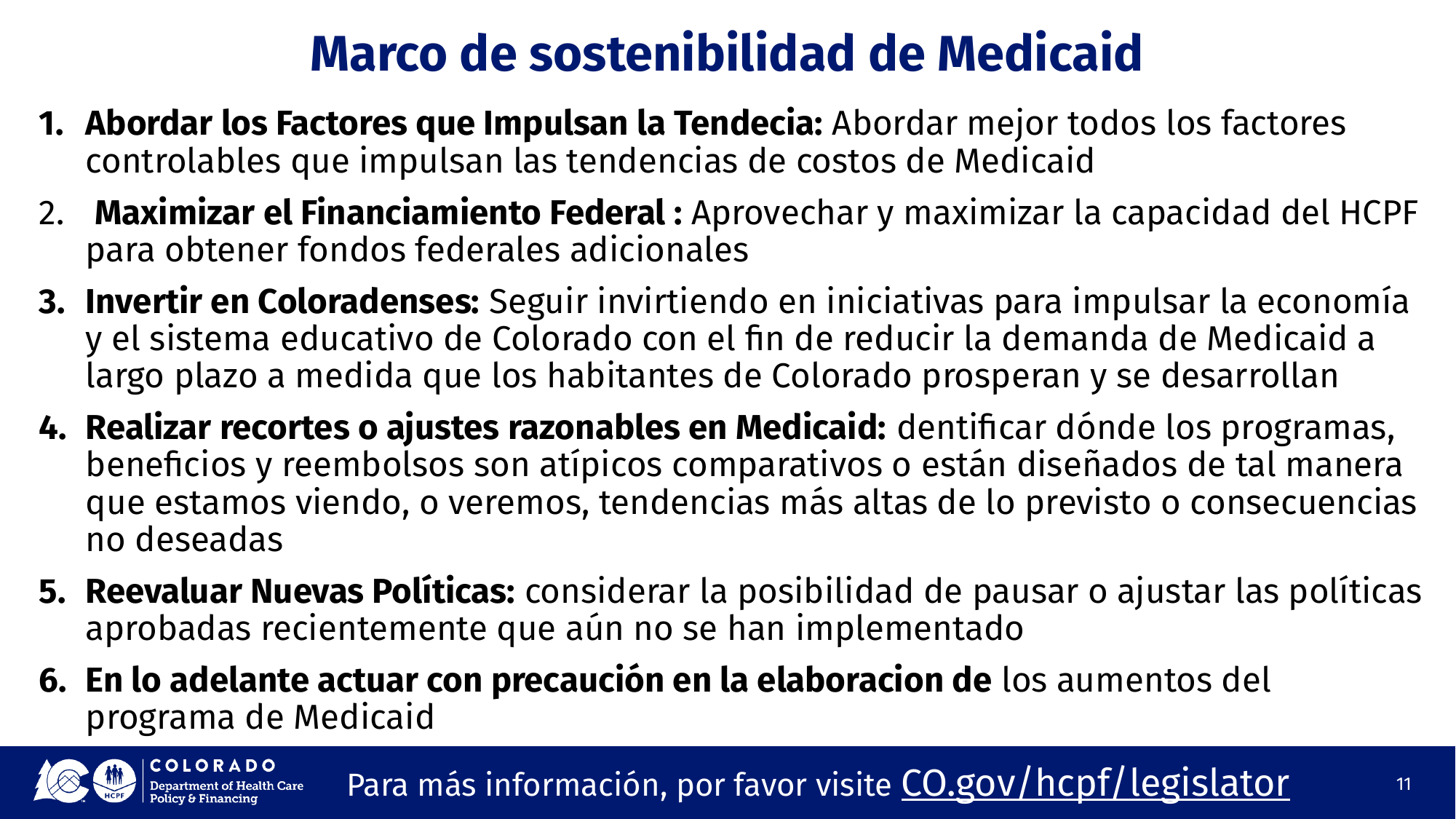

# Marco de sostenibilidad de Medicaid
Abordar los Factores que Impulsan la Tendecia: Abordar mejor todos los factores controlables que impulsan las tendencias de costos de Medicaid
 Maximizar el Financiamiento Federal : Aprovechar y maximizar la capacidad del HCPF para obtener fondos federales adicionales
Invertir en Coloradenses: Seguir invirtiendo en iniciativas para impulsar la economía y el sistema educativo de Colorado con el fin de reducir la demanda de Medicaid a largo plazo a medida que los habitantes de Colorado prosperan y se desarrollan
Realizar recortes o ajustes razonables en Medicaid: dentificar dónde los programas, beneficios y reembolsos son atípicos comparativos o están diseñados de tal manera que estamos viendo, o veremos, tendencias más altas de lo previsto o consecuencias no deseadas
Reevaluar Nuevas Políticas: considerar la posibilidad de pausar o ajustar las políticas aprobadas recientemente que aún no se han implementado
En lo adelante actuar con precaución en la elaboracion de los aumentos del programa de Medicaid
Para más información, por favor visite CO.gov/hcpf/legislator
11